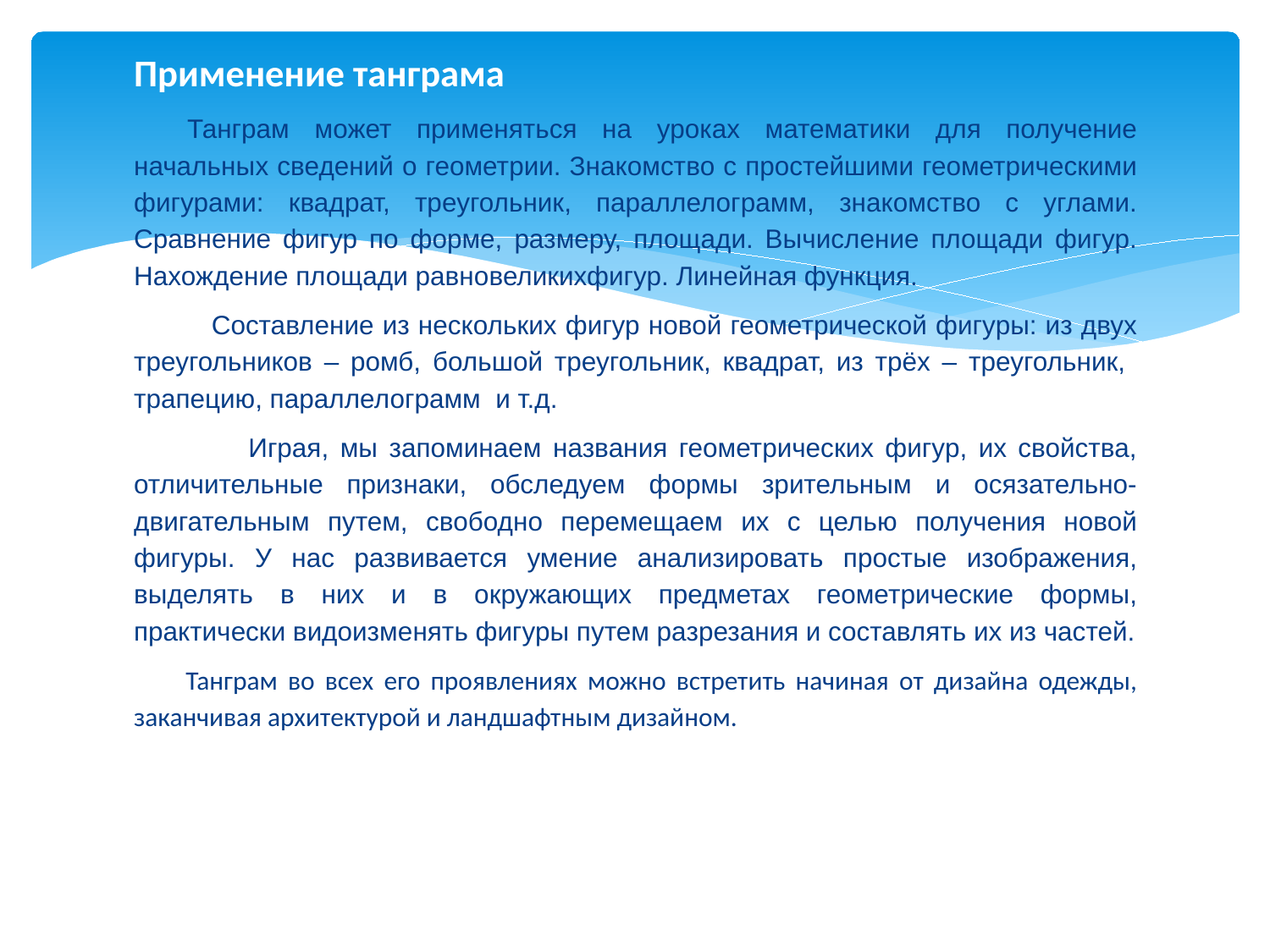

Применение танграма
	Танграм может применяться на уроках математики для получение начальных сведений о геометрии. Знакомство с простейшими геометрическими фигурами: квадрат, треугольник, параллелограмм, знакомство с углами. Сравнение фигур по форме, размеру, площади. Вычисление площади фигур. Нахождение площади равновеликихфигур. Линейная функция.
         Составление из нескольких фигур новой геометрической фигуры: из двух треугольников – ромб, большой треугольник, квадрат, из трёх – треугольник,
трапецию, параллелограмм  и т.д.
          Играя, мы запоминаем названия геометрических фигур, их свойства, отличительные признаки, обследуем формы зрительным и осязательно-двигательным путем, свободно перемещаем их с целью получения новой фигуры. У нас развивается умение анализировать простые изображения, выделять в них и в окружающих предметах геометрические формы, практически видоизменять фигуры путем разрезания и составлять их из частей.
     Танграм во всех его проявлениях можно встретить начиная от дизайна одежды, заканчивая архитектурой и ландшафтным дизайном.